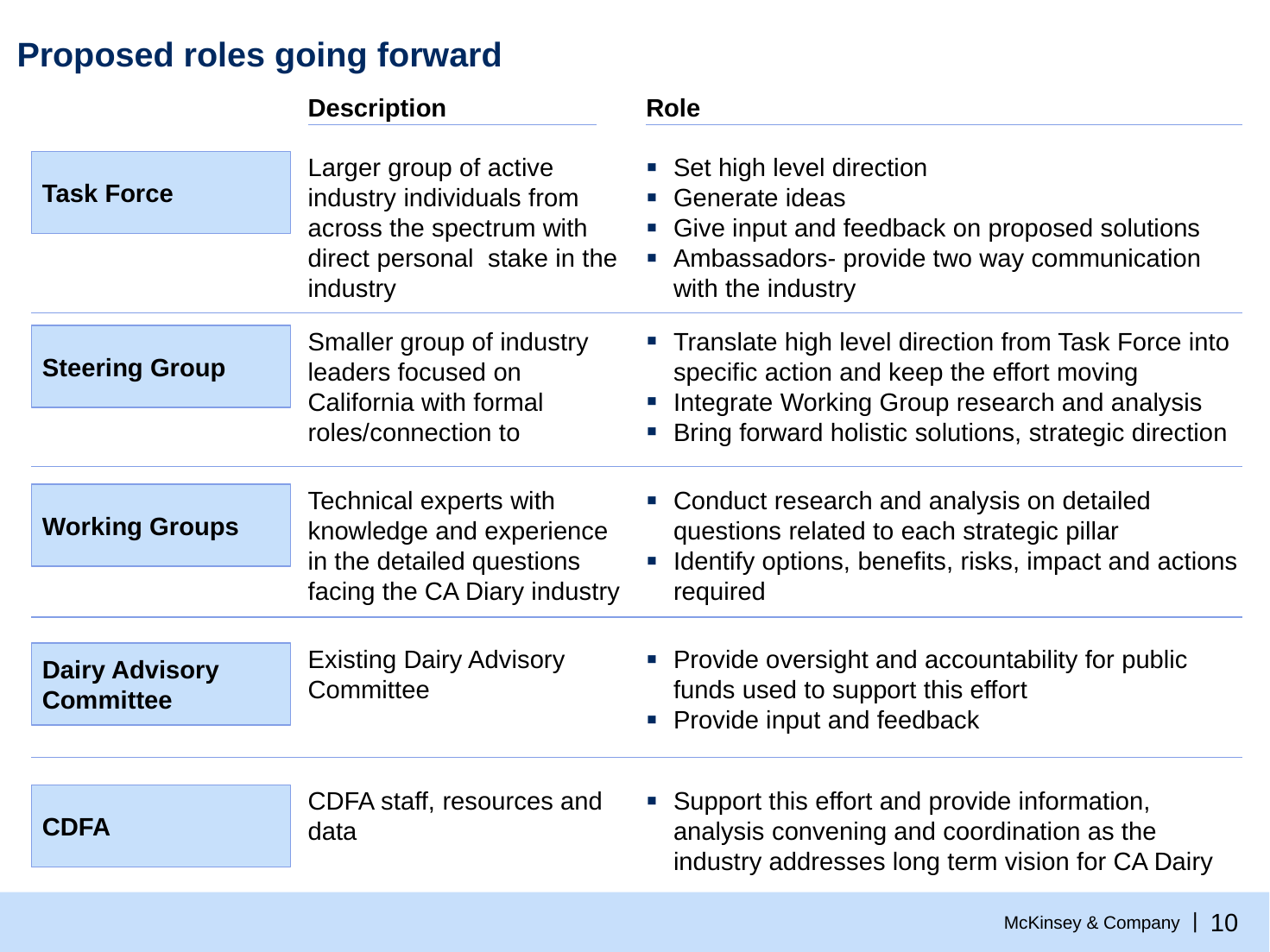

# Proposed roles going forward
Description
Role
Task Force
Larger group of active industry individuals from across the spectrum with direct personal  stake in the industry
Set high level direction
Generate ideas
Give input and feedback on proposed solutions
Ambassadors- provide two way communication with the industry
Steering Group
Smaller group of industry leaders focused on California with formal roles/connection to
Translate high level direction from Task Force into specific action and keep the effort moving
Integrate Working Group research and analysis
Bring forward holistic solutions, strategic direction
Working Groups
Technical experts with knowledge and experience in the detailed questions facing the CA Diary industry
Conduct research and analysis on detailed questions related to each strategic pillar
Identify options, benefits, risks, impact and actions required
Dairy Advisory Committee
Existing Dairy Advisory Committee
Provide oversight and accountability for public funds used to support this effort
Provide input and feedback
CDFA
CDFA staff, resources and data
Support this effort and provide information, analysis convening and coordination as the industry addresses long term vision for CA Dairy
10